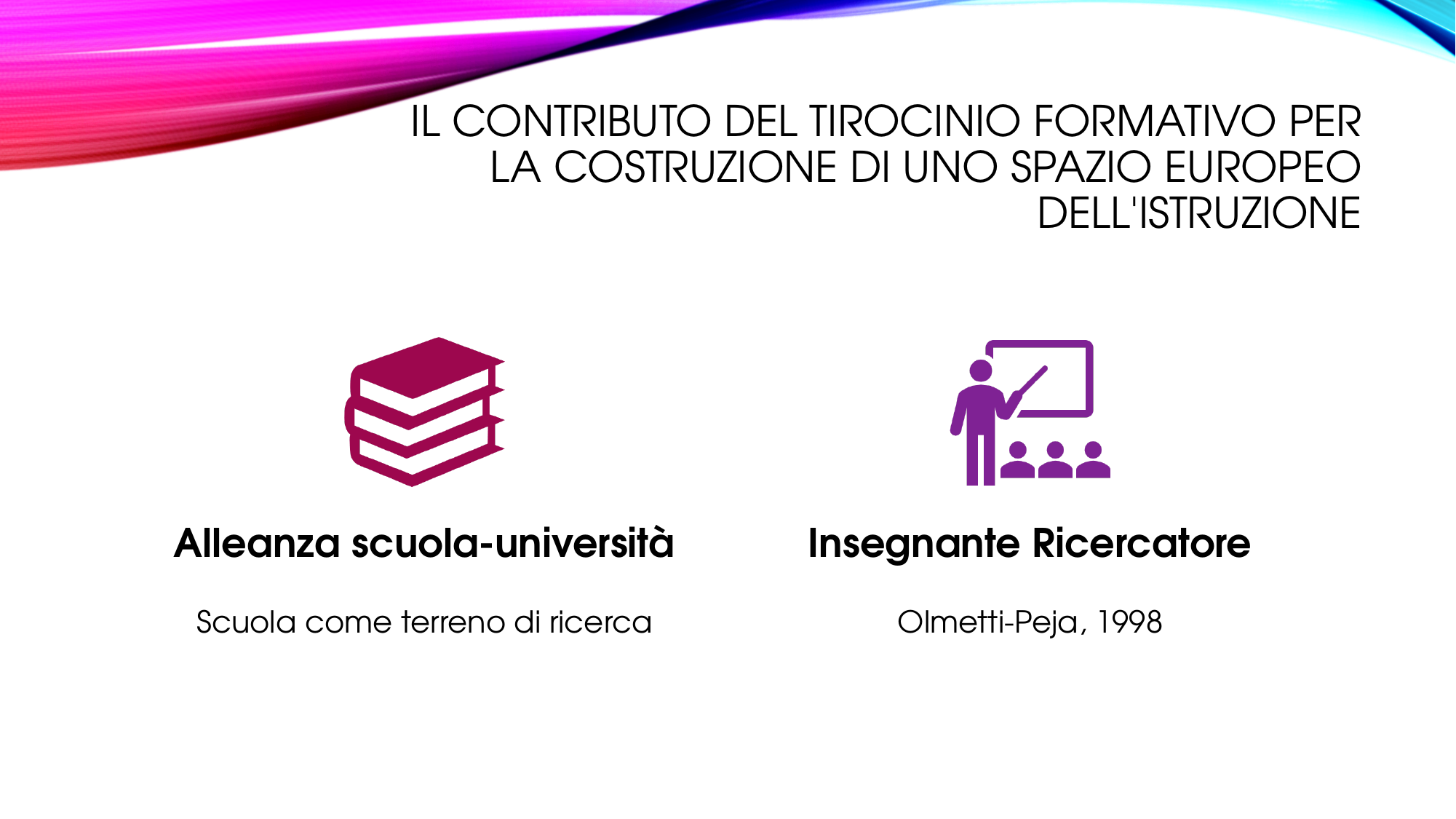

# Il contributo del tirocinio formativo per la costruzione di uno spazio europeo dell'istruzione
Alleanza scuola-università
Scuola come terreno di ricerca
Insegnante Ricercatore
Olmetti-Peja, 1998